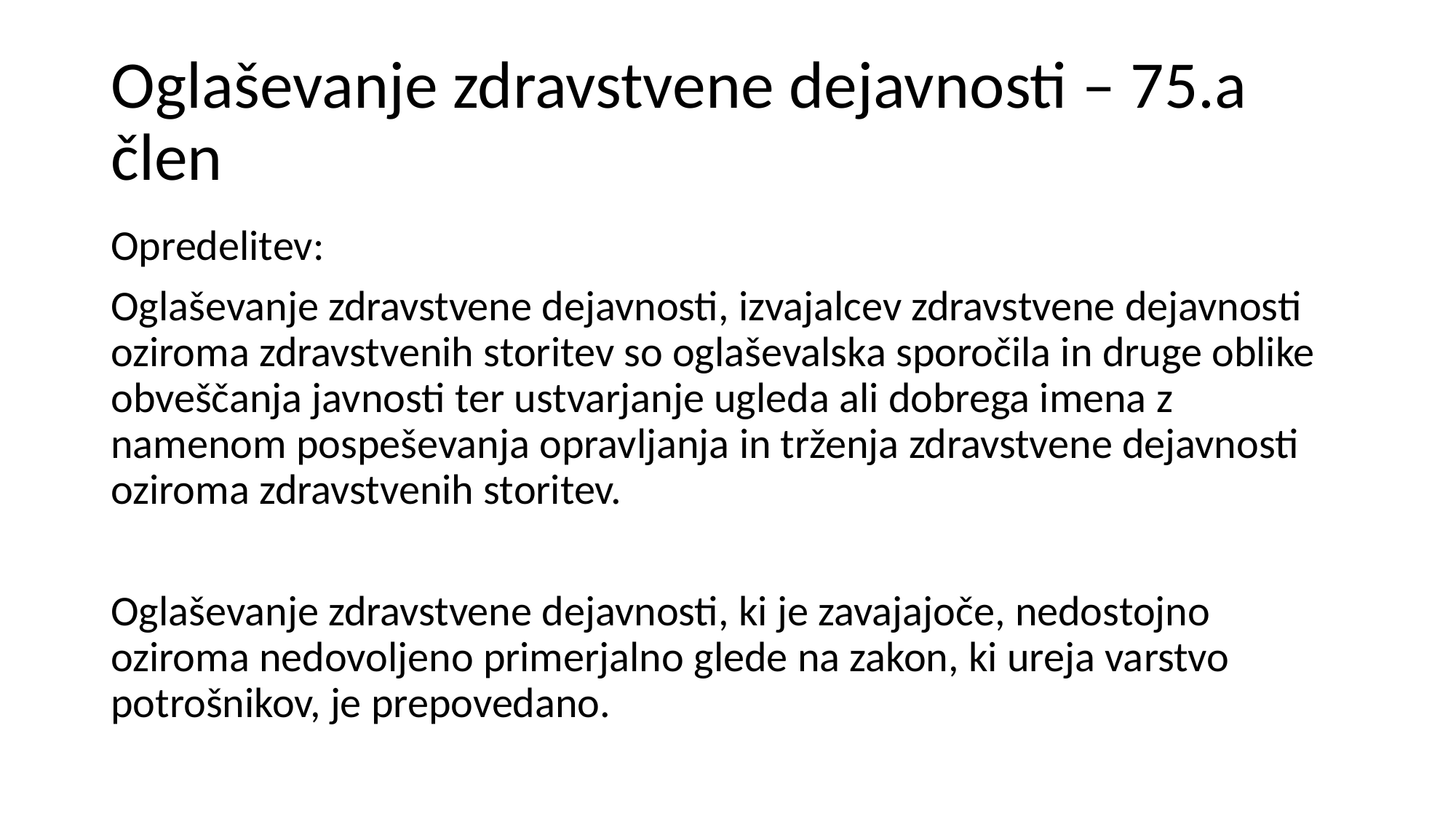

# Oglaševanje zdravstvene dejavnosti – 75.a člen
Opredelitev:
Oglaševanje zdravstvene dejavnosti, izvajalcev zdravstvene dejavnosti oziroma zdravstvenih storitev so oglaševalska sporočila in druge oblike obveščanja javnosti ter ustvarjanje ugleda ali dobrega imena z namenom pospeševanja opravljanja in trženja zdravstvene dejavnosti oziroma zdravstvenih storitev.

Oglaševanje zdravstvene dejavnosti, ki je zavajajoče, nedostojno oziroma nedovoljeno primerjalno glede na zakon, ki ureja varstvo potrošnikov, je prepovedano.